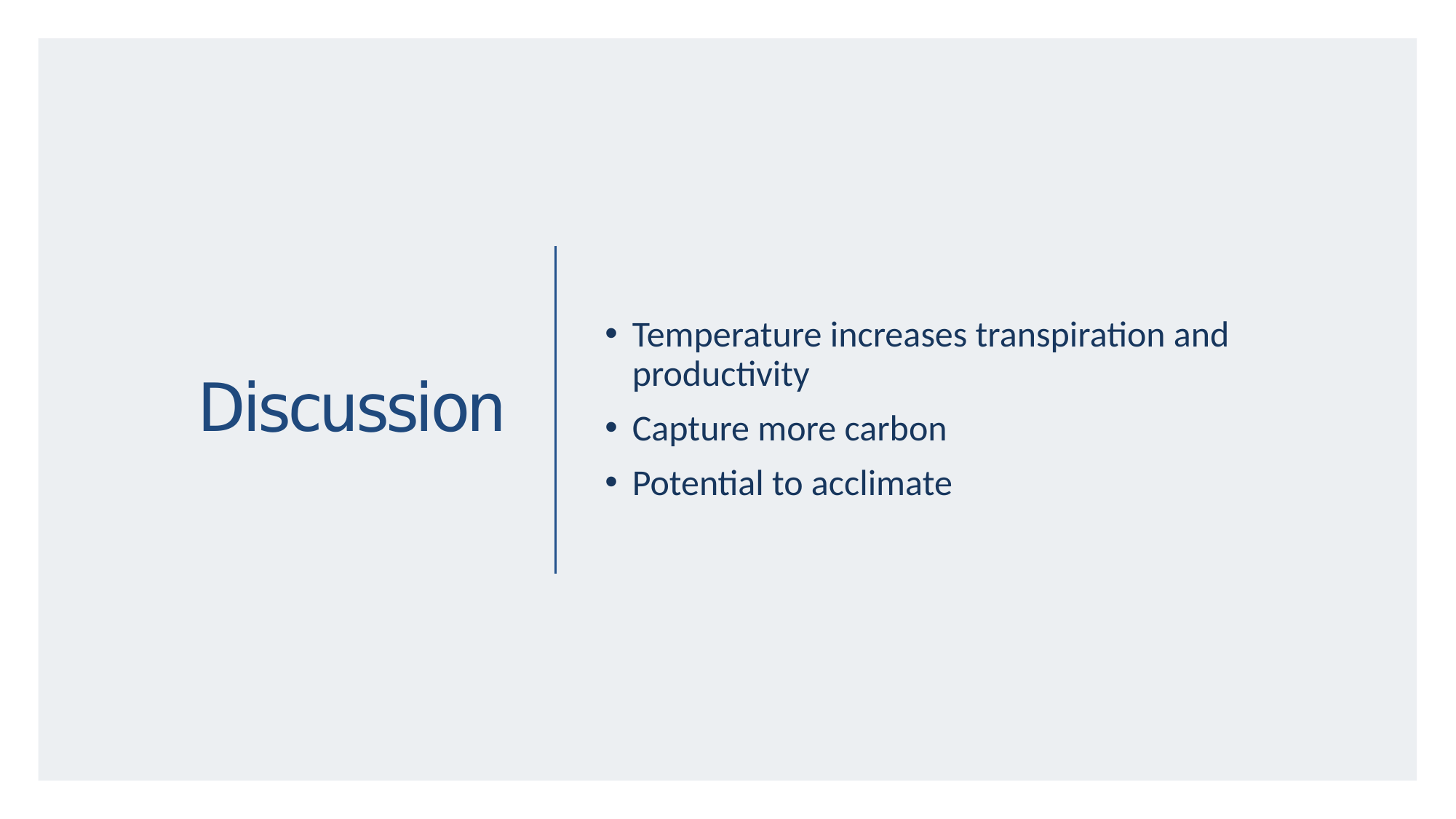

# Discussion
Temperature increases transpiration and productivity
Capture more carbon
Potential to acclimate